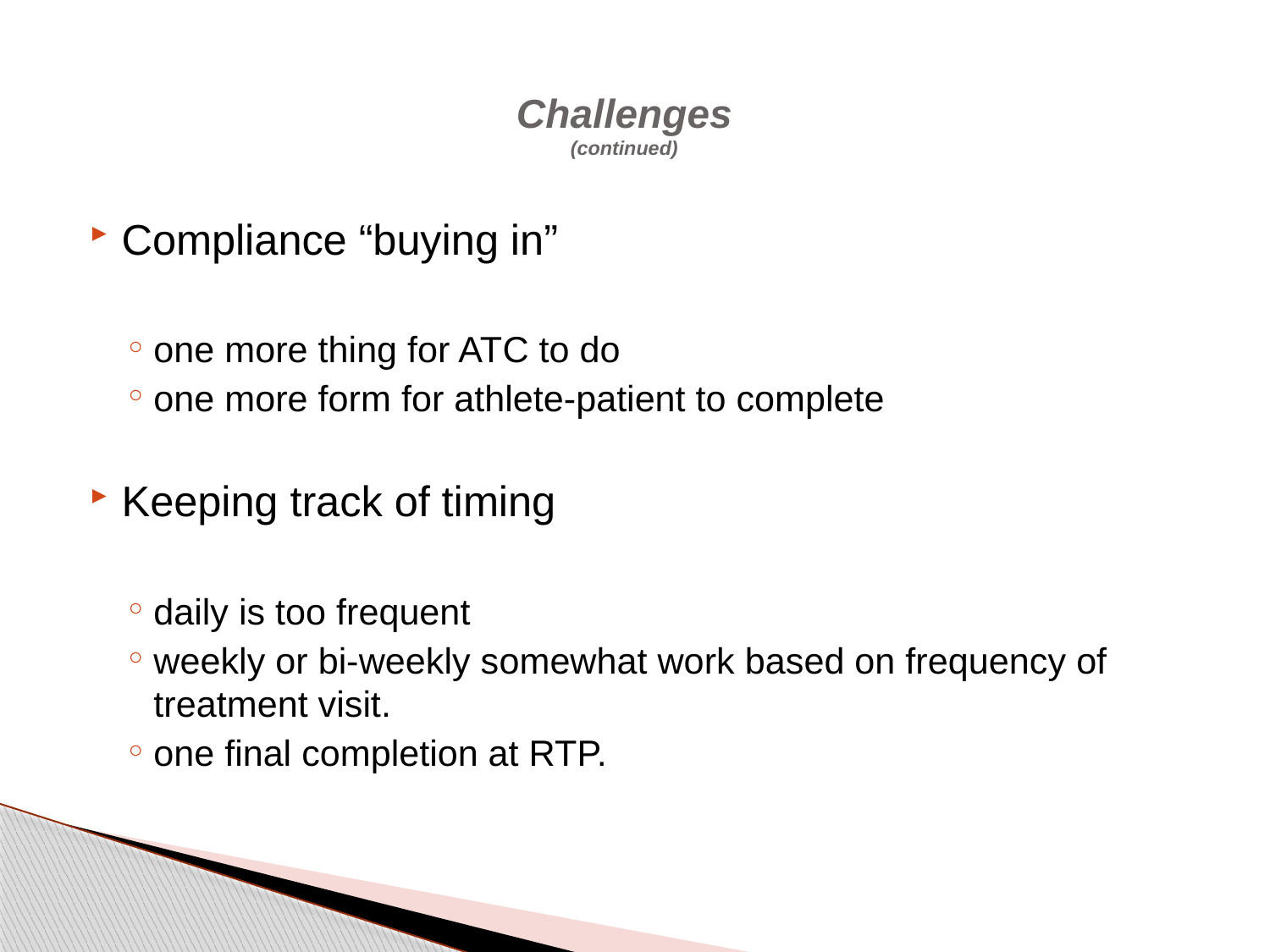

# Challenges (continued)
Compliance “buying in”

one more thing for ATC to do
one more form for athlete-patient to complete

Keeping track of timing

daily is too frequent
weekly or bi-weekly somewhat work based on frequency of treatment visit.
one final completion at RTP.